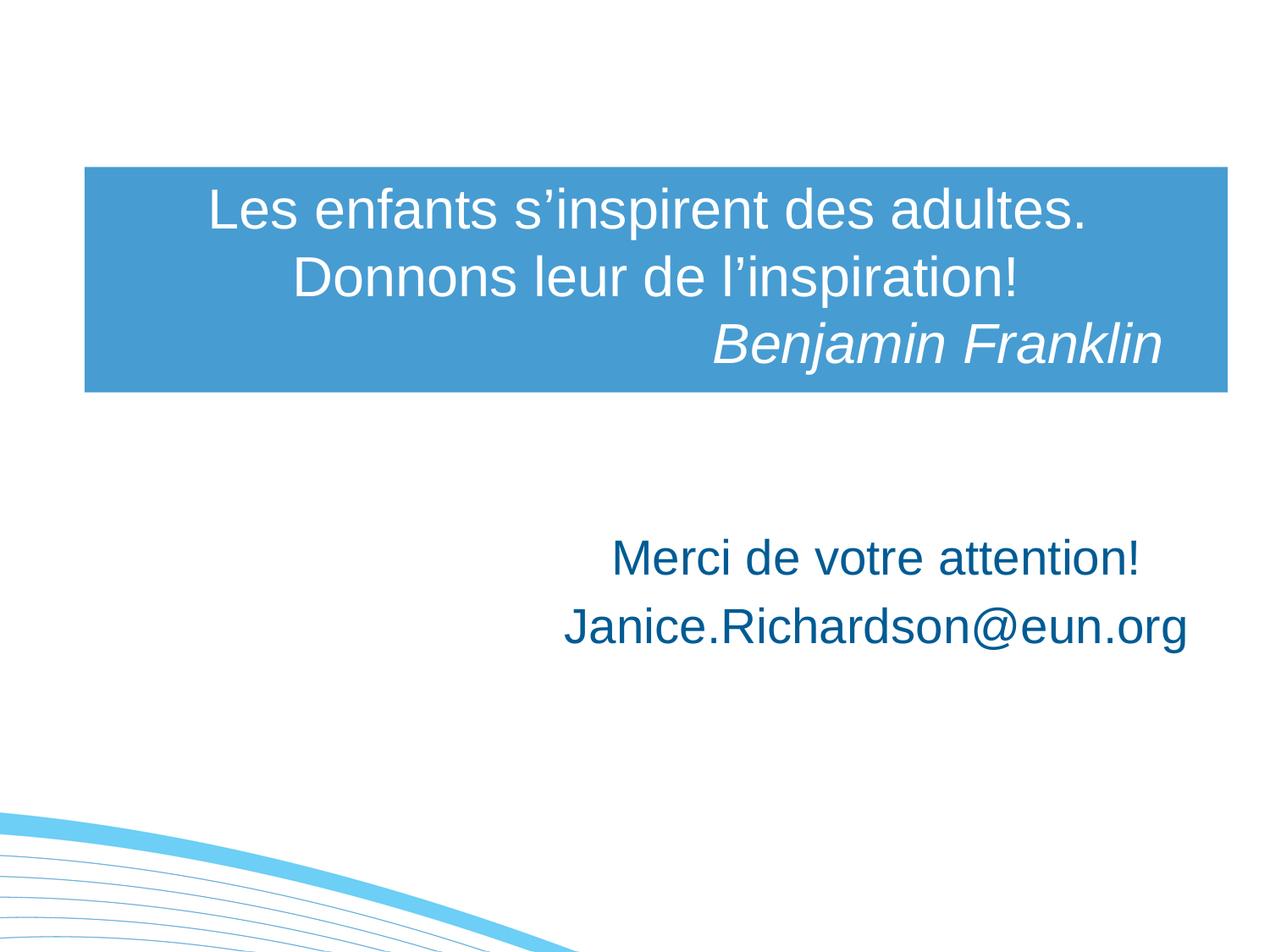

# Les enfants s’inspirent des adultes. Donnons leur de l’inspiration! Benjamin Franklin

Merci de votre attention!
Janice.Richardson@eun.org